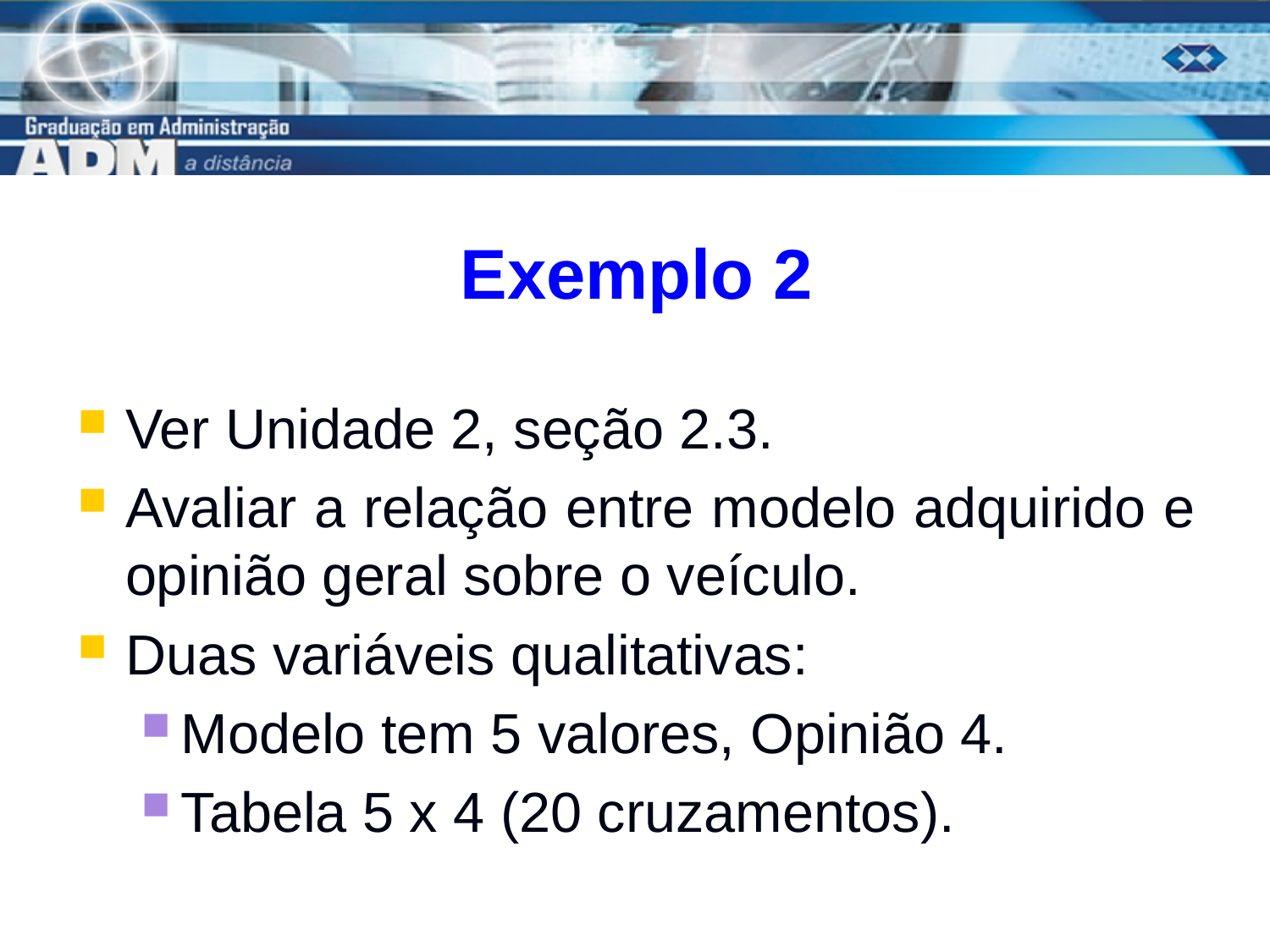

# Exemplo 2
Ver Unidade 2, seção 2.3.
Avaliar a relação entre modelo adquirido e opinião geral sobre o veículo.
Duas variáveis qualitativas:
Modelo tem 5 valores, Opinião 4.
Tabela 5 x 4 (20 cruzamentos).
17